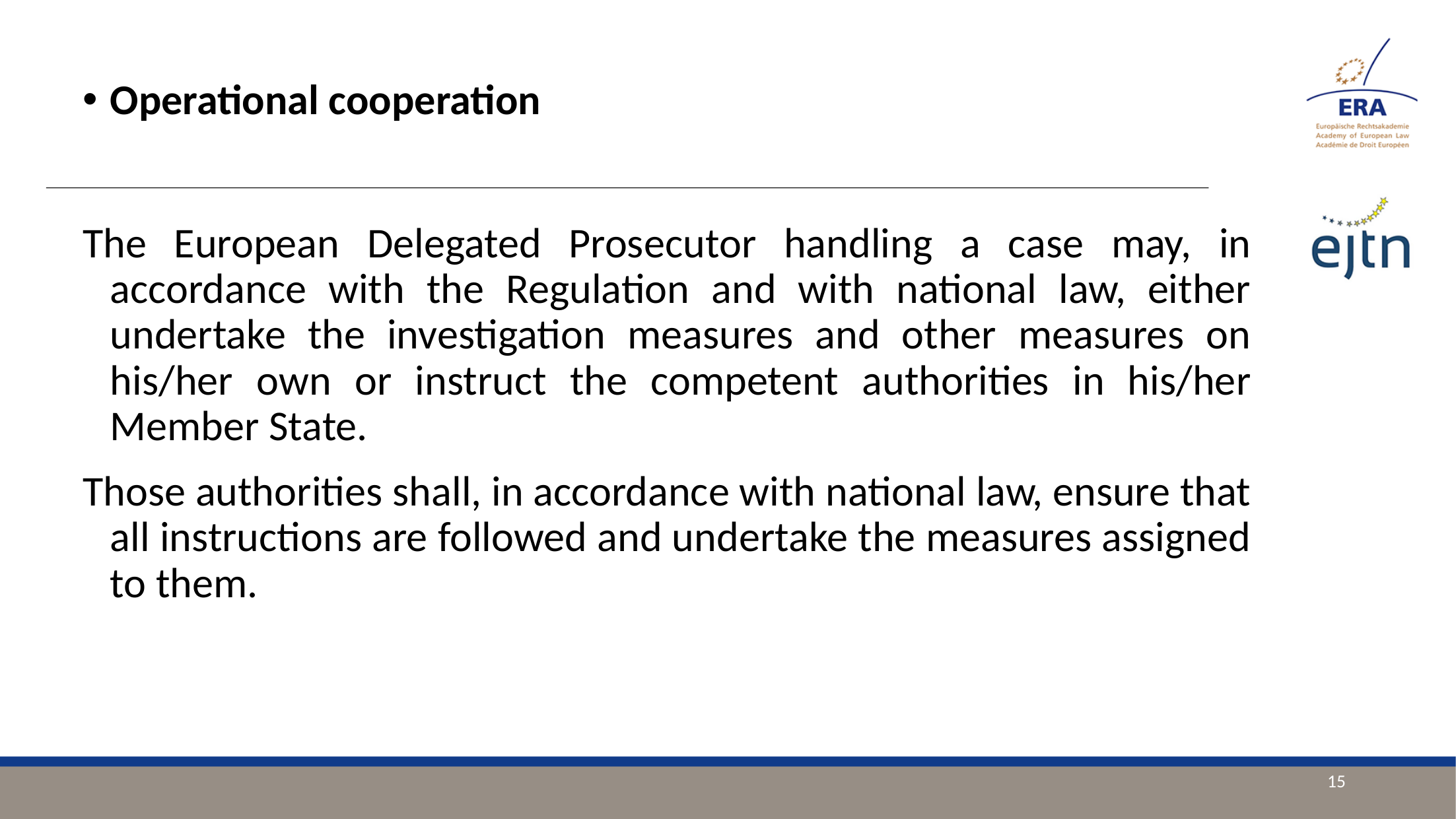

Operational cooperation
The European Delegated Prosecutor handling a case may, in accordance with the Regulation and with national law, either undertake the investigation measures and other measures on his/her own or instruct the competent authorities in his/her Member State.
Those authorities shall, in accordance with national law, ensure that all instructions are followed and undertake the measures assigned to them.
15